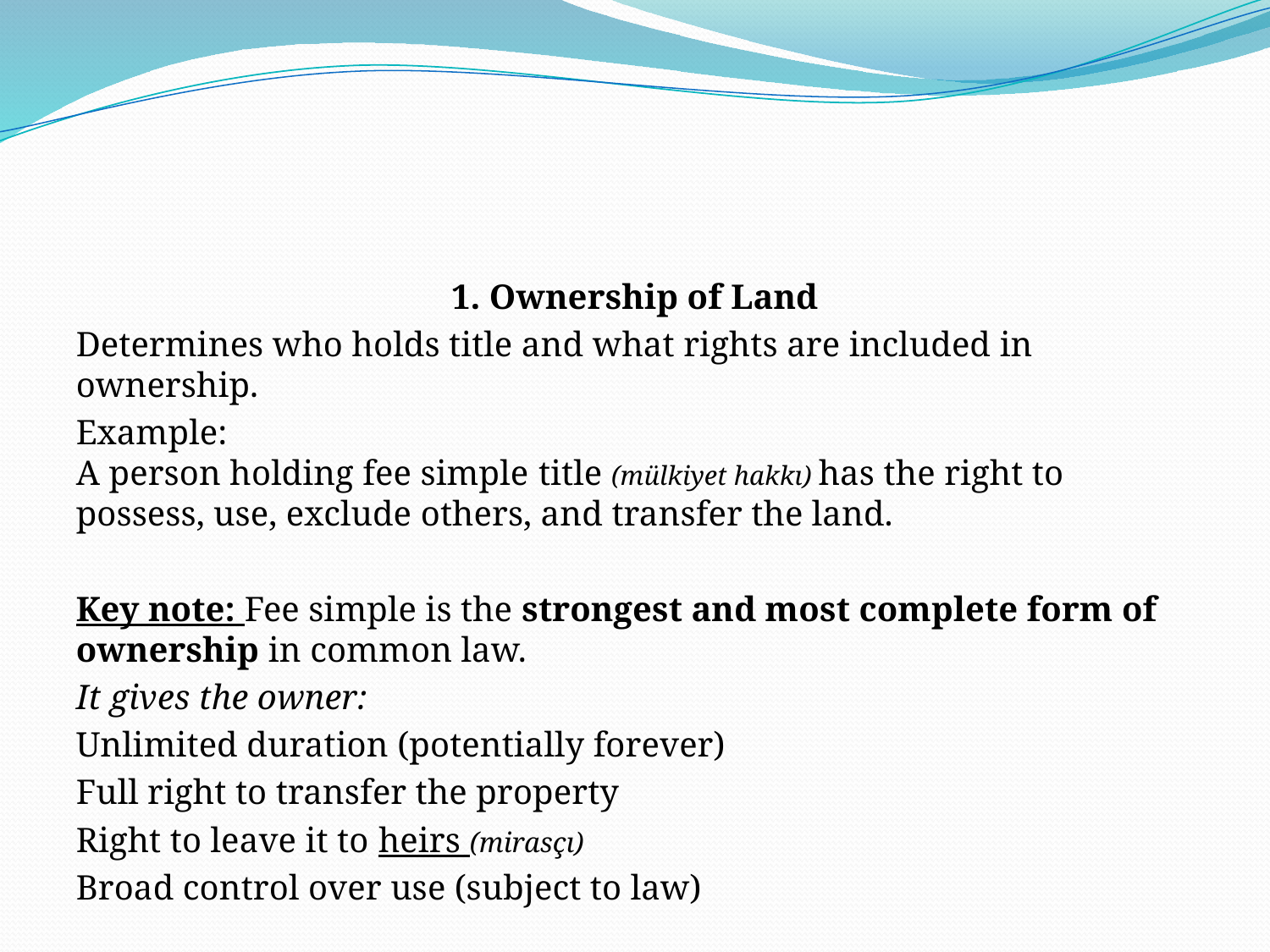

#
1. Ownership of Land
Determines who holds title and what rights are included in ownership.
Example:
A person holding fee simple title (mülkiyet hakkı) has the right to possess, use, exclude others, and transfer the land.

Key note: Fee simple is the strongest and most complete form of ownership in common law.
It gives the owner:
Unlimited duration (potentially forever)
Full right to transfer the property
Right to leave it to heirs (mirasçı)
Broad control over use (subject to law)